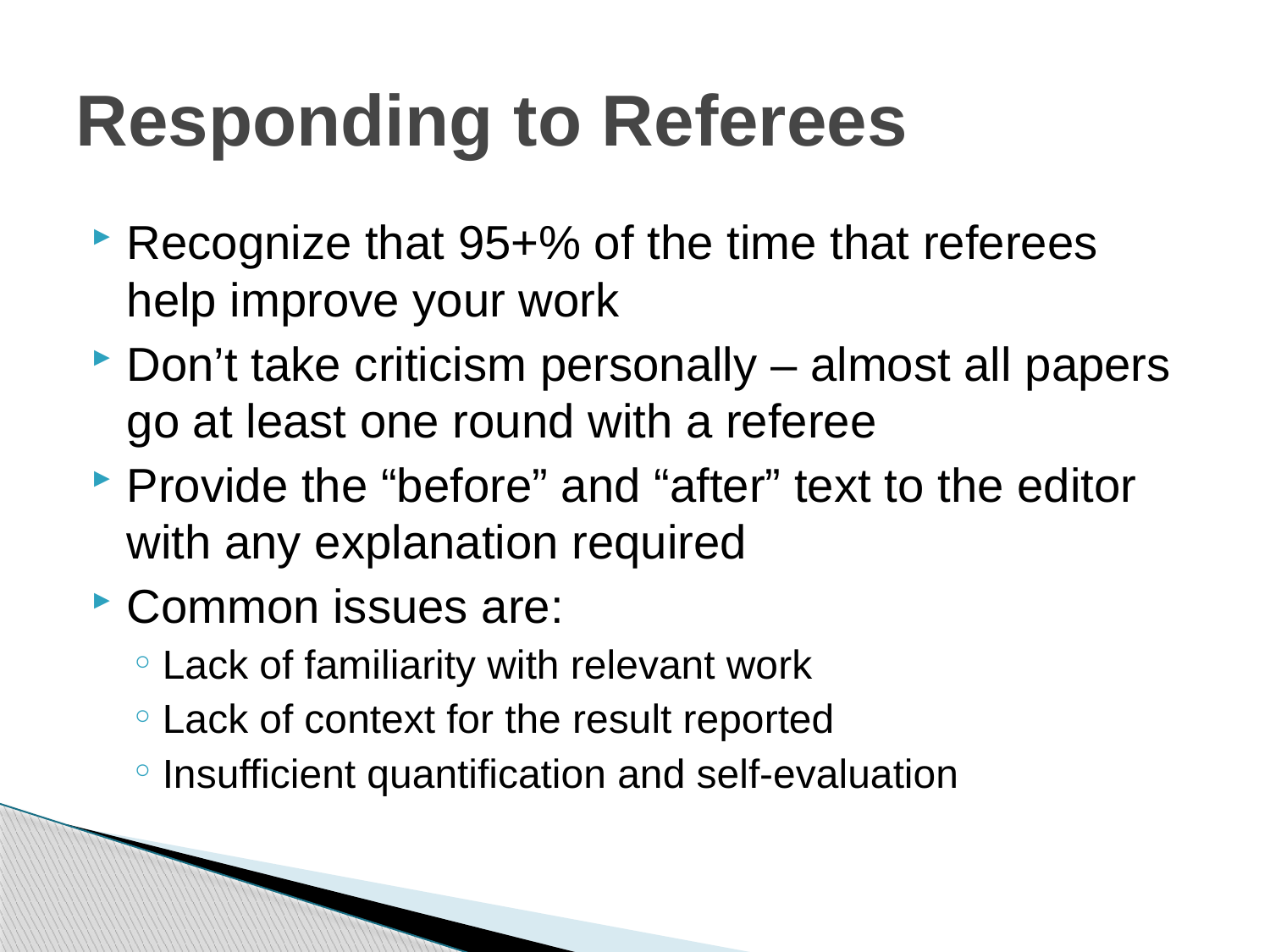

# Responding to Referees
Recognize that 95+% of the time that referees help improve your work
Don’t take criticism personally – almost all papers go at least one round with a referee
Provide the “before” and “after” text to the editor with any explanation required
Common issues are:
Lack of familiarity with relevant work
Lack of context for the result reported
Insufficient quantification and self-evaluation